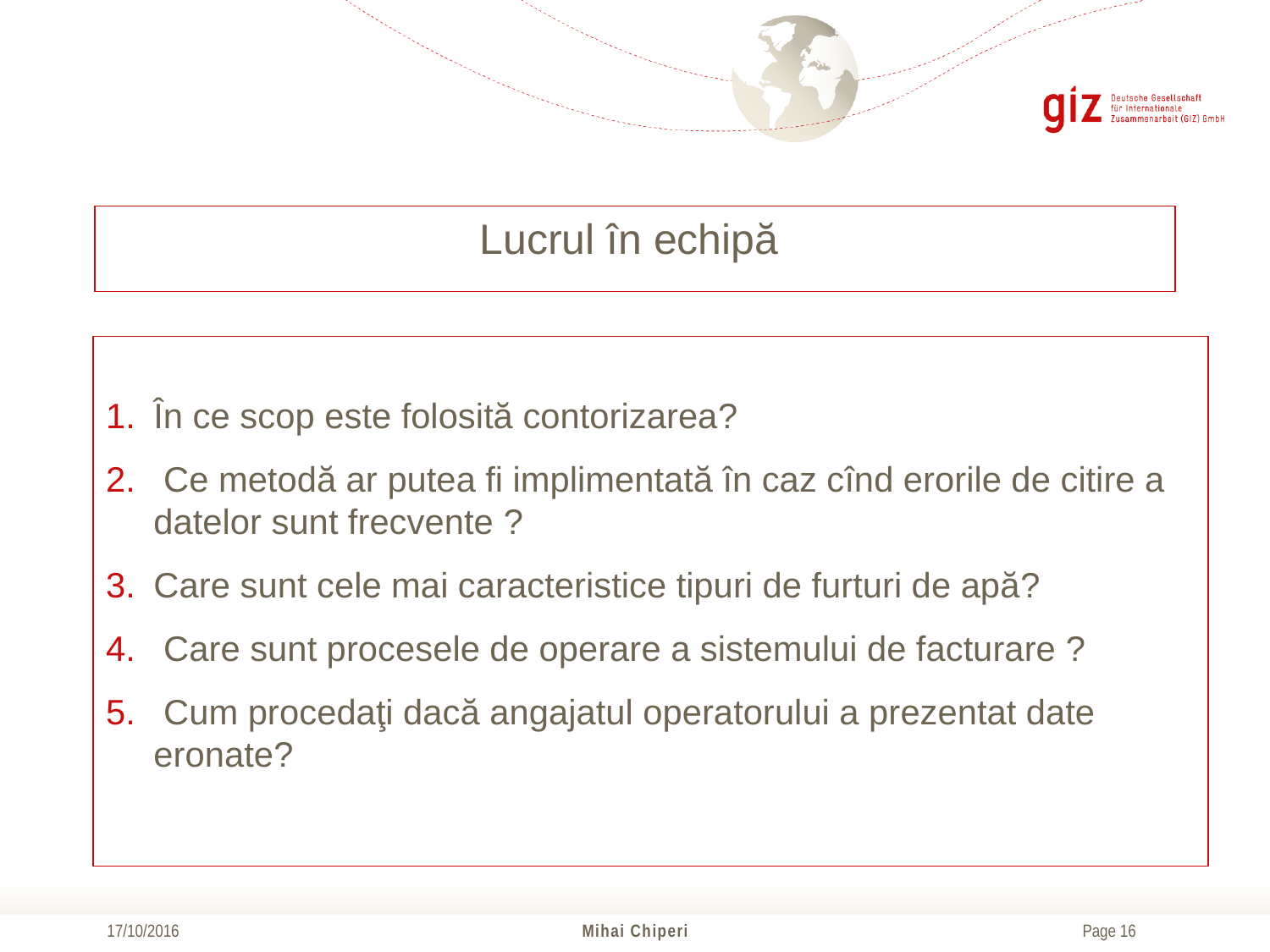

# Lucrul în echipă

În ce scop este folosită contorizarea?
 Ce metodă ar putea fi implimentată în caz cînd erorile de citire a datelor sunt frecvente ?
Care sunt cele mai caracteristice tipuri de furturi de apă?
 Care sunt procesele de operare a sistemului de facturare ?
 Cum procedaţi dacă angajatul operatorului a prezentat date eronate?

17/10/2016
Mihai Chiperi